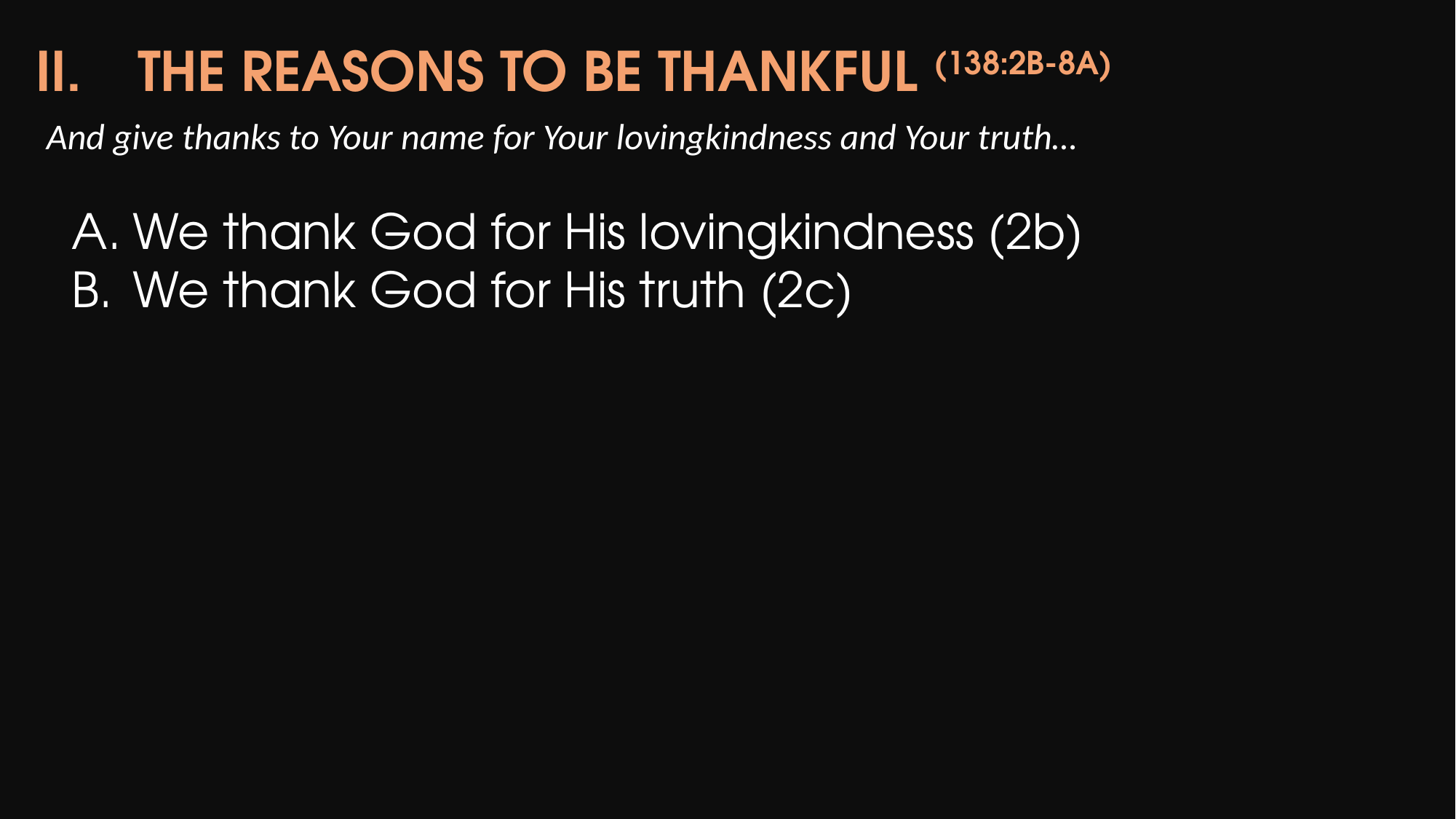

The reasons to be thankful (138:2b-8a)

And give thanks to Your name for Your lovingkindness and Your truth…
We thank God for His lovingkindness (2b)
We thank God for His truth (2c)